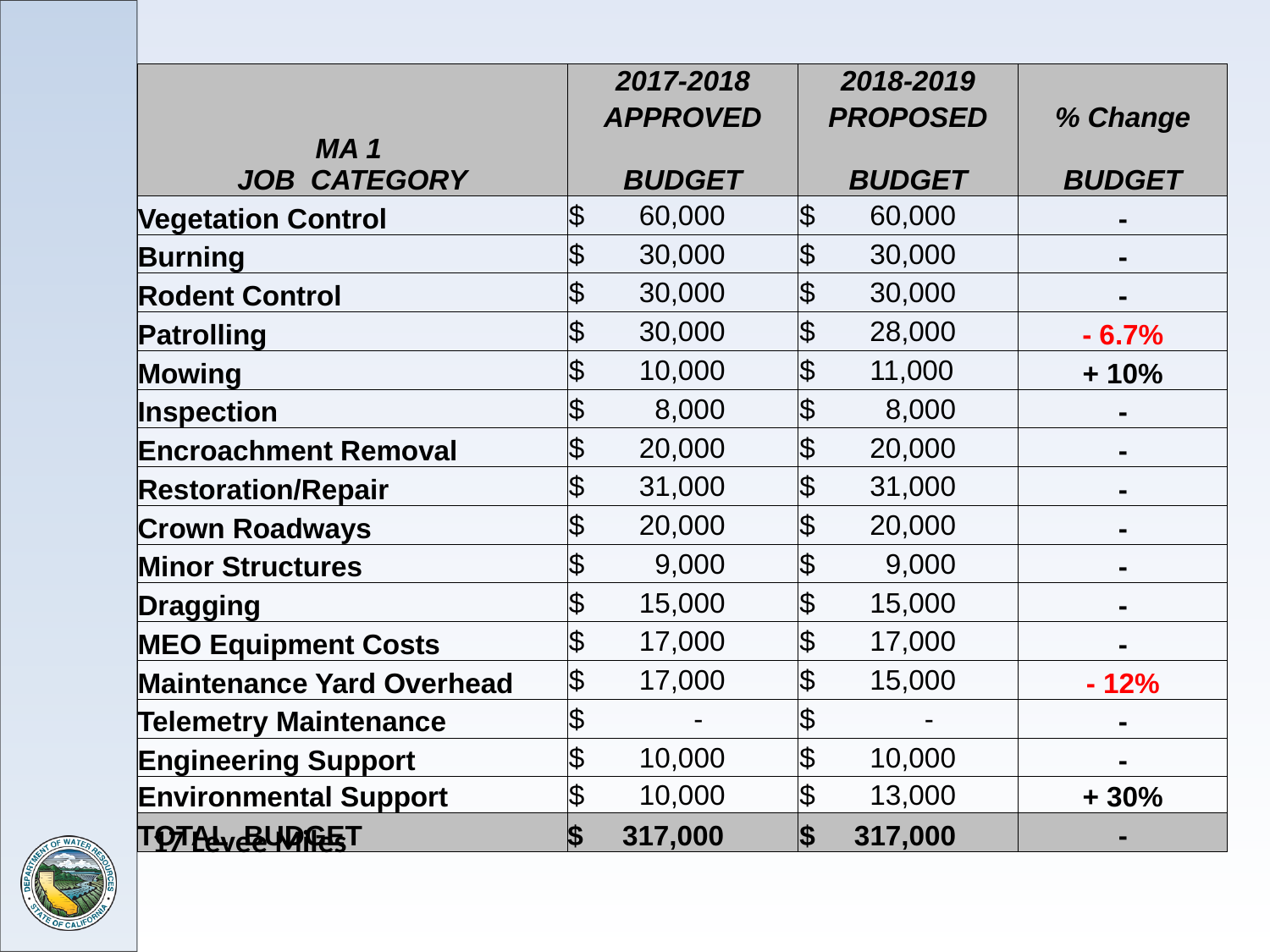

| MA 1 JOB CATEGORY | 2017-2018 | 2018-2019 |  |
| --- | --- | --- | --- |
|  | APPROVED | PROPOSED | % Change |
|  | BUDGET | BUDGET | BUDGET |
| Vegetation Control | $ 60,000 | $ 60,000 | - |
| Burning | $ 30,000 | $ 30,000 | - |
| Rodent Control | $ 30,000 | $ 30,000 | - |
| Patrolling | $ 30,000 | $ 28,000 | - 6.7% |
| Mowing | $ 10,000 | $ 11,000 | + 10% |
| Inspection | $ 8,000 | $ 8,000 | - |
| Encroachment Removal | $ 20,000 | $ 20,000 | - |
| Restoration/Repair | $ 31,000 | $ 31,000 | - |
| Crown Roadways | $ 20,000 | $ 20,000 | - |
| Minor Structures | $ 9,000 | $ 9,000 | - |
| Dragging | $ 15,000 | $ 15,000 | - |
| MEO Equipment Costs | $ 17,000 | $ 17,000 | - |
| Maintenance Yard Overhead | $ 17,000 | $ 15,000 | - 12% |
| Telemetry Maintenance | $ - | $ - | - |
| Engineering Support | $ 10,000 | $ 10,000 | - |
| Environmental Support | $ 10,000 | $ 13,000 | + 30% |
| TOTAL BUDGET | $ 317,000 | $ 317,000 | - |
17 Levee Miles